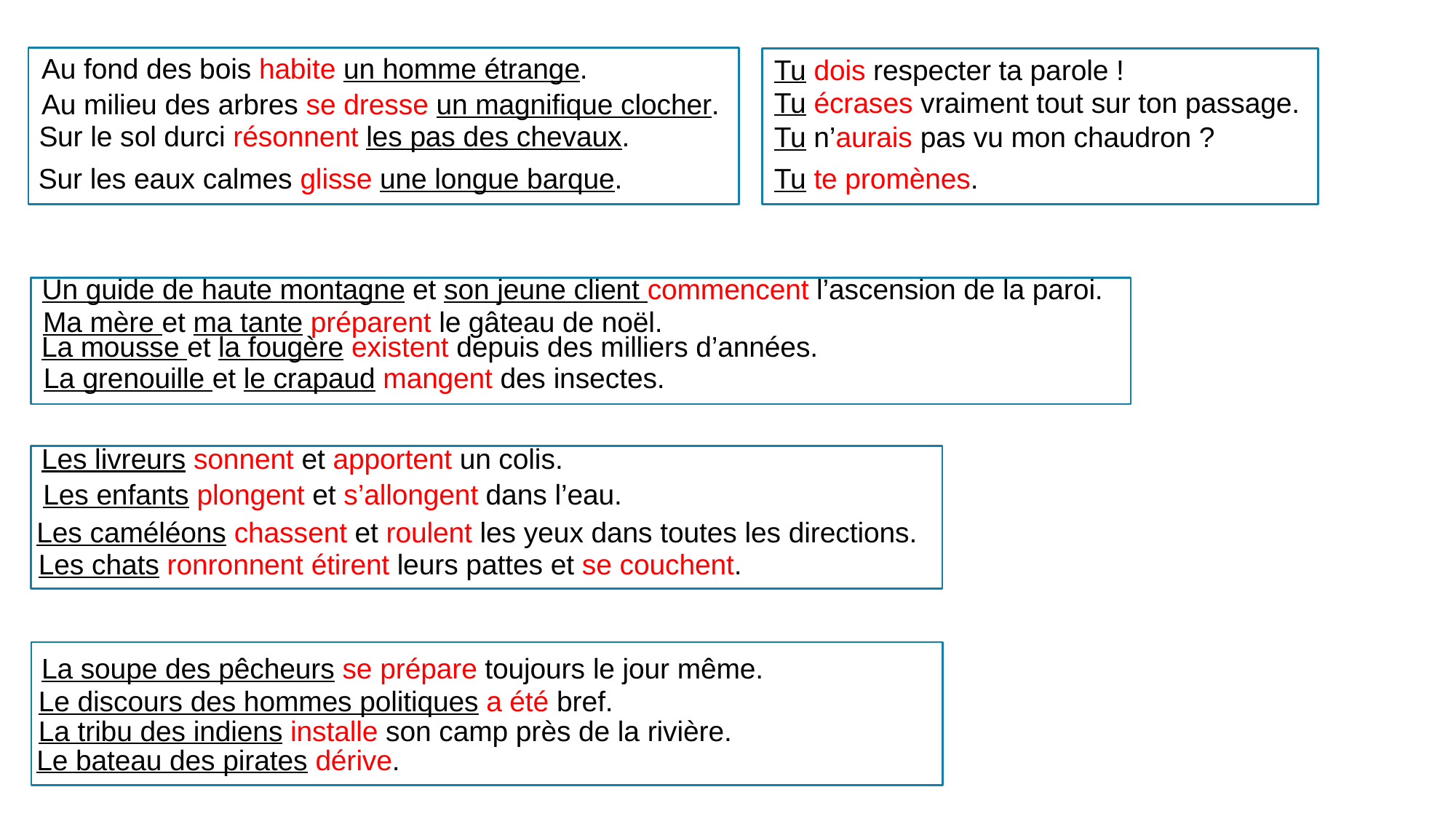

Au fond des bois habite un homme étrange.
Tu dois respecter ta parole !

Tu écrases vraiment tout sur ton passage.
Au milieu des arbres se dresse un magnifique clocher.
Sur le sol durci résonnent les pas des chevaux.
Tu n’aurais pas vu mon chaudron ?
Tu te promènes.
Sur les eaux calmes glisse une longue barque.
Un guide de haute montagne et son jeune client commencent l’ascension de la paroi.

Ma mère et ma tante préparent le gâteau de noël.
La mousse et la fougère existent depuis des milliers d’années.
La grenouille et le crapaud mangent des insectes.
Les livreurs sonnent et apportent un colis.

Les enfants plongent et s’allongent dans l’eau.
Les caméléons chassent et roulent les yeux dans toutes les directions.
Les chats ronronnent étirent leurs pattes et se couchent.

La soupe des pêcheurs se prépare toujours le jour même.
17
Le discours des hommes politiques a été bref.
Le bateau des pirates dérive.
La tribu des indiens installe son camp près de la rivière.